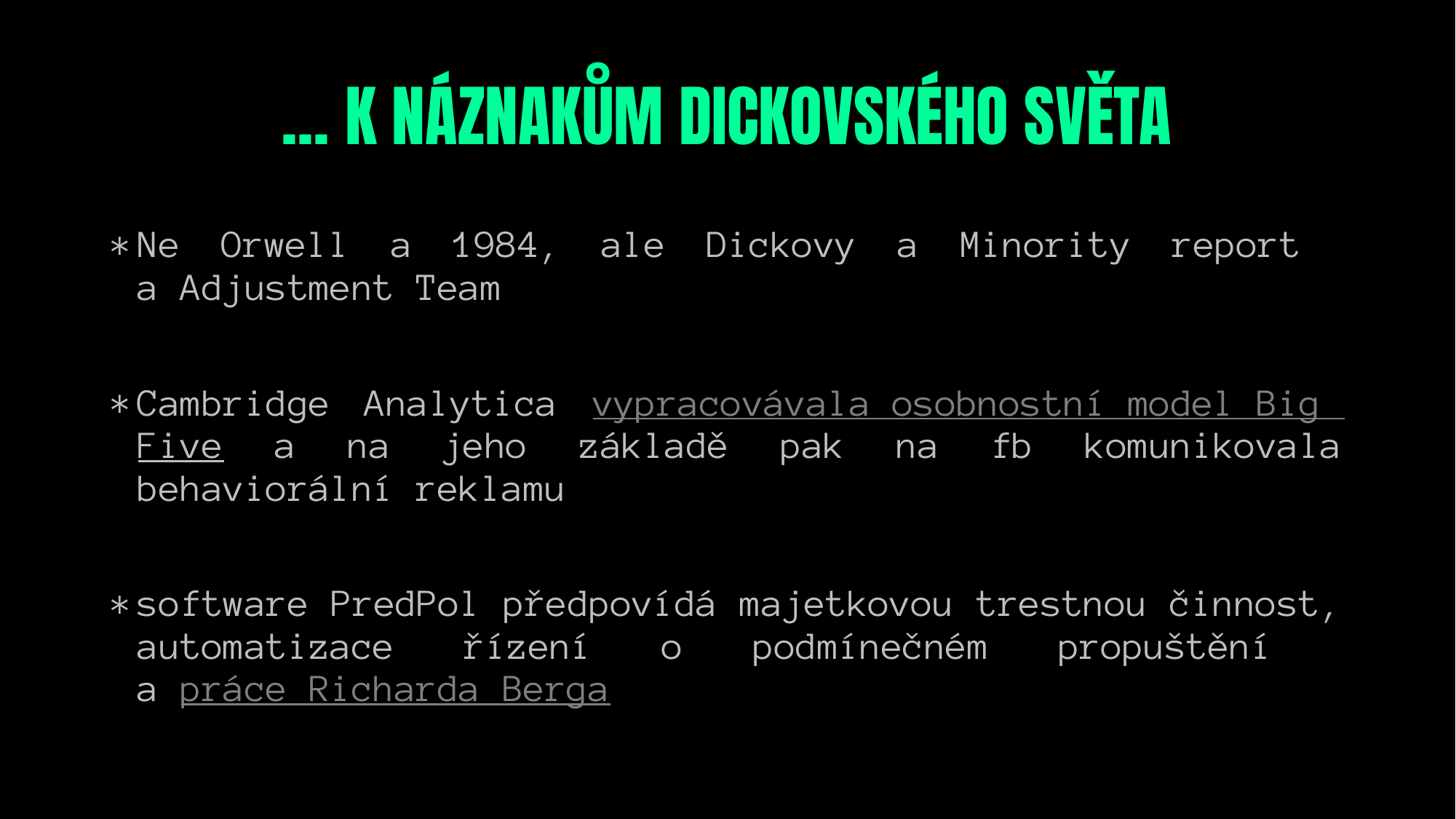

# … K NÁZNAKŮM DICKOVSKÉHO SVĚTA
Ne Orwell a 1984, ale Dickovy a Minority report
a Adjustment Team

Cambridge Analytica vypracovávala osobnostní model Big Five a na jeho základě pak na fb komunikovala behaviorální reklamu

software PredPol předpovídá majetkovou trestnou činnost, automatizace řízení o podmínečném propuštění
a práce Richarda Berga